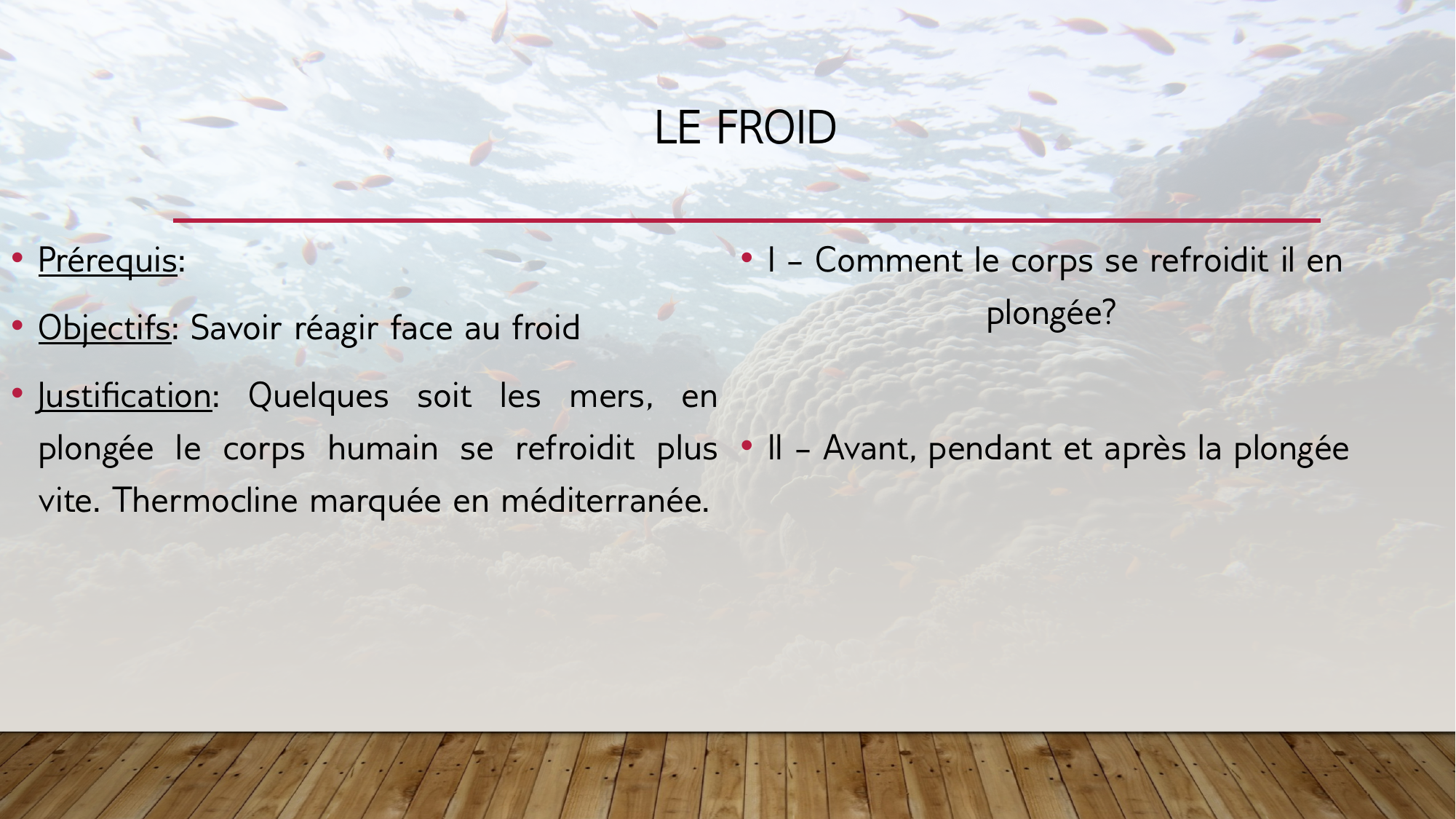

# Le froid
Prérequis:
Objectifs: Savoir réagir face au froid
Justification: Quelques soit les mers, en plongée le corps humain se refroidit plus vite. Thermocline marquée en méditerranée.
I – Comment le corps se refroidit il en 			plongée?

II – Avant, pendant et après la plongée